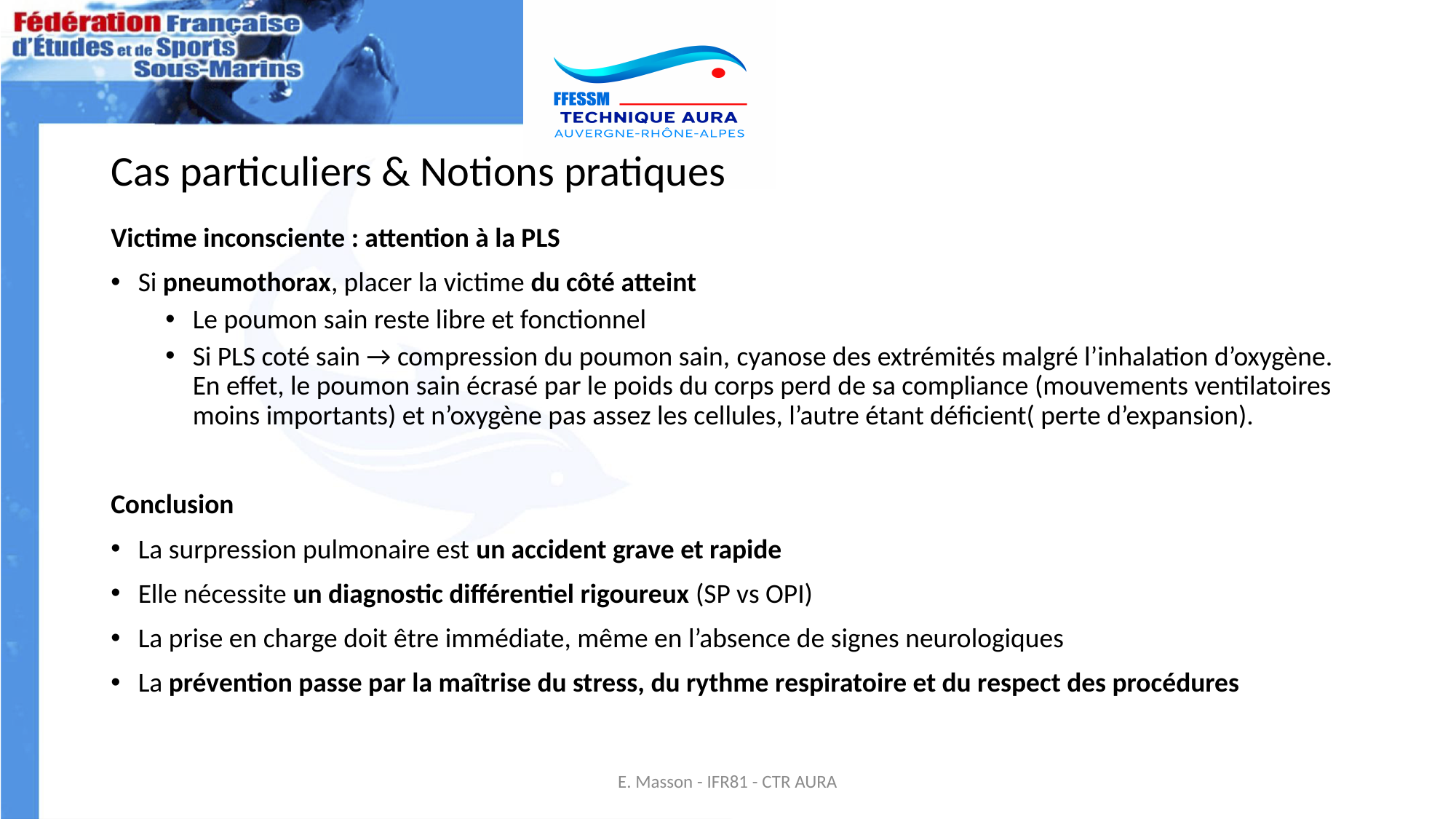

# Cas particuliers & Notions pratiques
Victime inconsciente : attention à la PLS
Si pneumothorax, placer la victime du côté atteint
Le poumon sain reste libre et fonctionnel
Si PLS coté sain → compression du poumon sain, cyanose des extrémités malgré l’inhalation d’oxygène. En effet, le poumon sain écrasé par le poids du corps perd de sa compliance (mouvements ventilatoires moins importants) et n’oxygène pas assez les cellules, l’autre étant déficient( perte d’expansion).

Conclusion
La surpression pulmonaire est un accident grave et rapide
Elle nécessite un diagnostic différentiel rigoureux (SP vs OPI)
La prise en charge doit être immédiate, même en l’absence de signes neurologiques
La prévention passe par la maîtrise du stress, du rythme respiratoire et du respect des procédures

E. Masson - IFR81 - CTR AURA